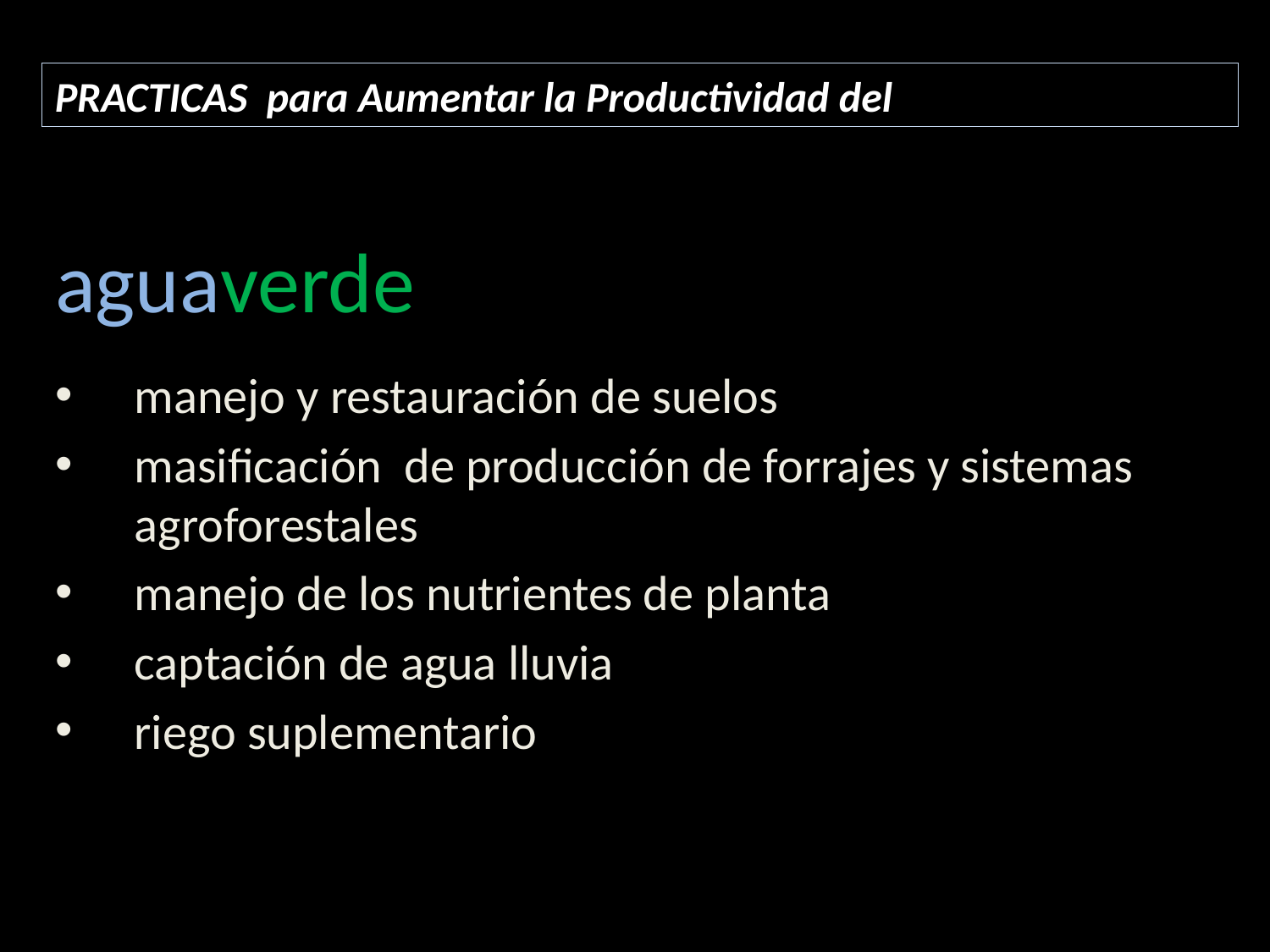

PRACTICAS  para Aumentar la Productividad del
aguaverde

manejo y restauración de suelos
masificación  de producción de forrajes y sistemas agroforestales
manejo de los nutrientes de planta
captación de agua lluvia
riego suplementario